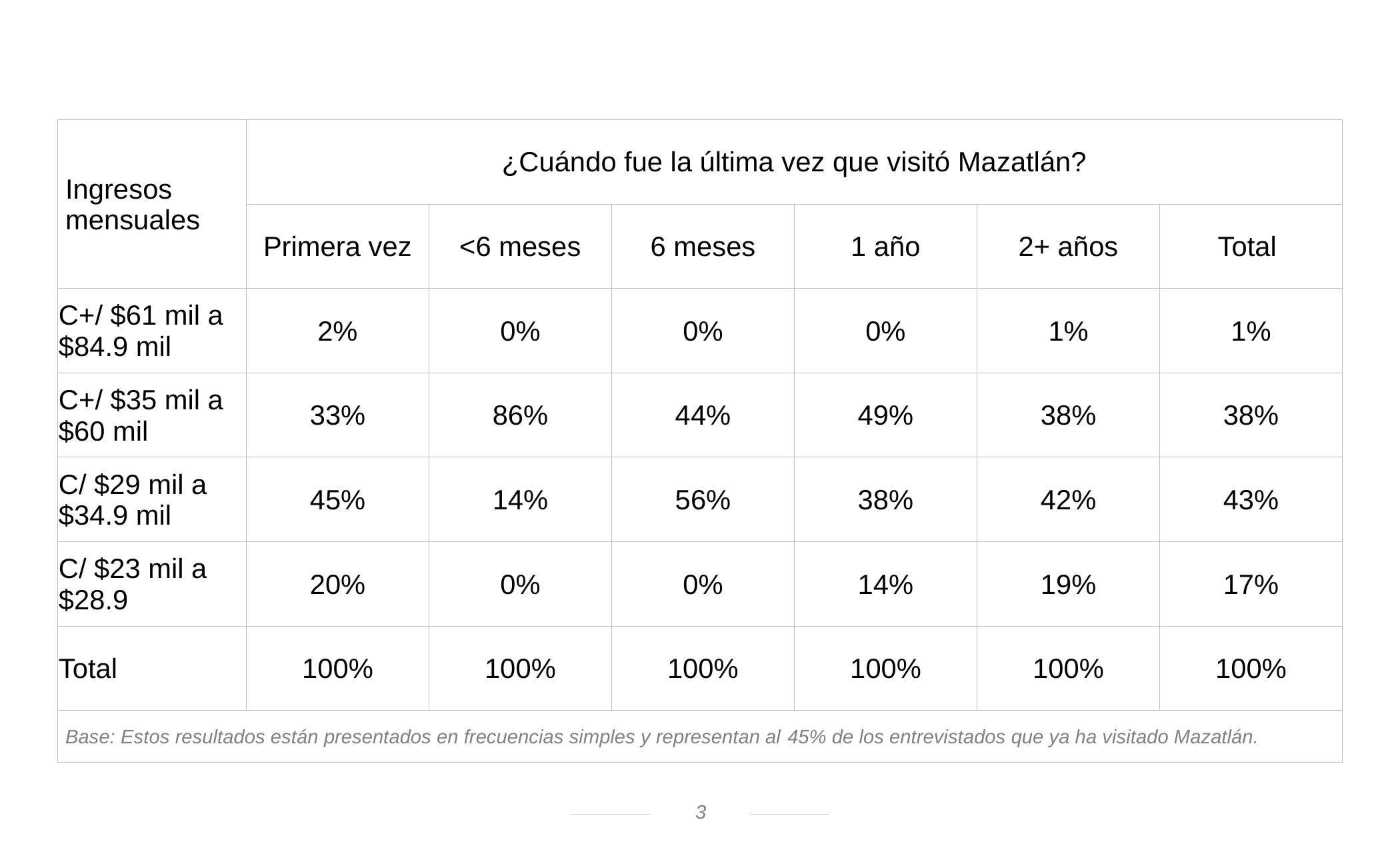

| Ingresos mensuales | ¿Cuándo fue la última vez que visitó Mazatlán? |  |  |  |  |  |
| --- | --- | --- | --- | --- | --- | --- |
|  | Primera vez | <6 meses | 6 meses | 1 año | 2+ años | Total |
| C+/ $61 mil a $84.9 mil | 2% | 0% | 0% | 0% | 1% | 1% |
| C+/ $35 mil a $60 mil | 33% | 86% | 44% | 49% | 38% | 38% |
| C/ $29 mil a $34.9 mil | 45% | 14% | 56% | 38% | 42% | 43% |
| C/ $23 mil a $28.9 | 20% | 0% | 0% | 14% | 19% | 17% |
| Total | 100% | 100% | 100% | 100% | 100% | 100% |
| Base: Estos resultados están presentados en frecuencias simples y representan al 45% de los entrevistados que ya ha visitado Mazatlán. |  |  |  |  |  |  |
3